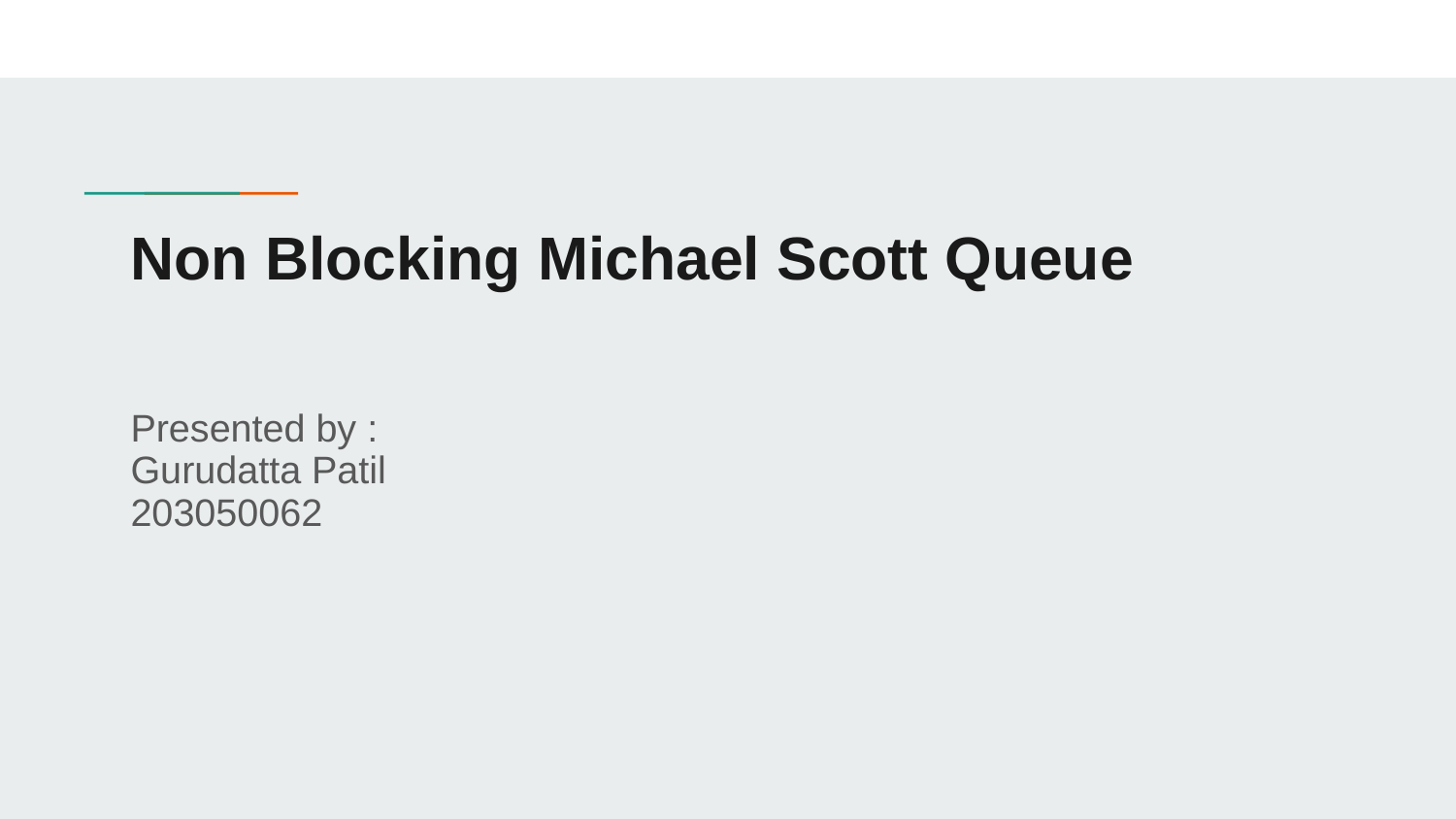

# Non Blocking Michael Scott Queue

Presented by :
Gurudatta Patil
203050062